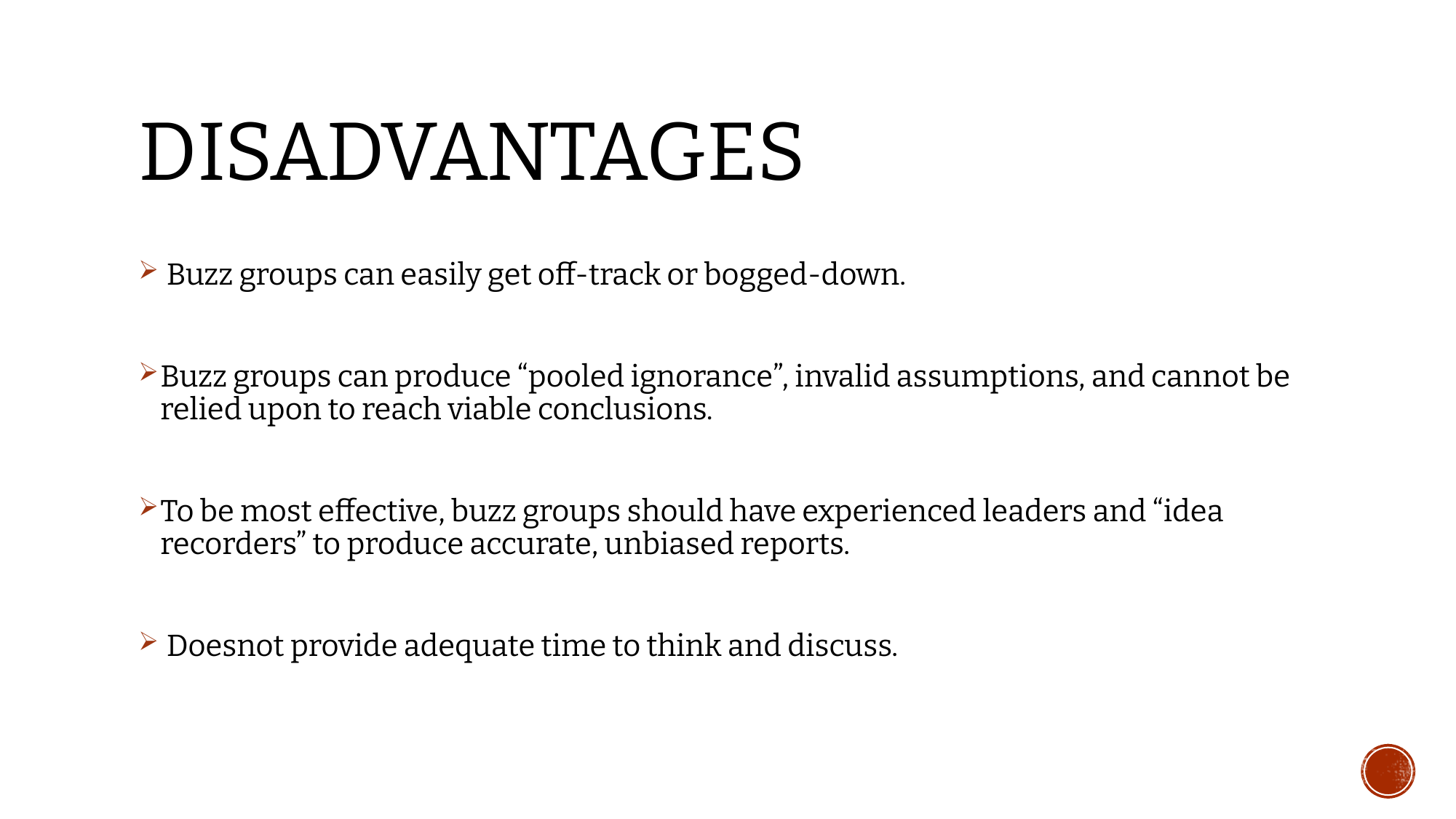

# Disadvantages
 Buzz groups can easily get off-track or bogged-down.

Buzz groups can produce “pooled ignorance”, invalid assumptions, and cannot be relied upon to reach viable conclusions.

To be most effective, buzz groups should have experienced leaders and “idea recorders” to produce accurate, unbiased reports.

 Doesnot provide adequate time to think and discuss.